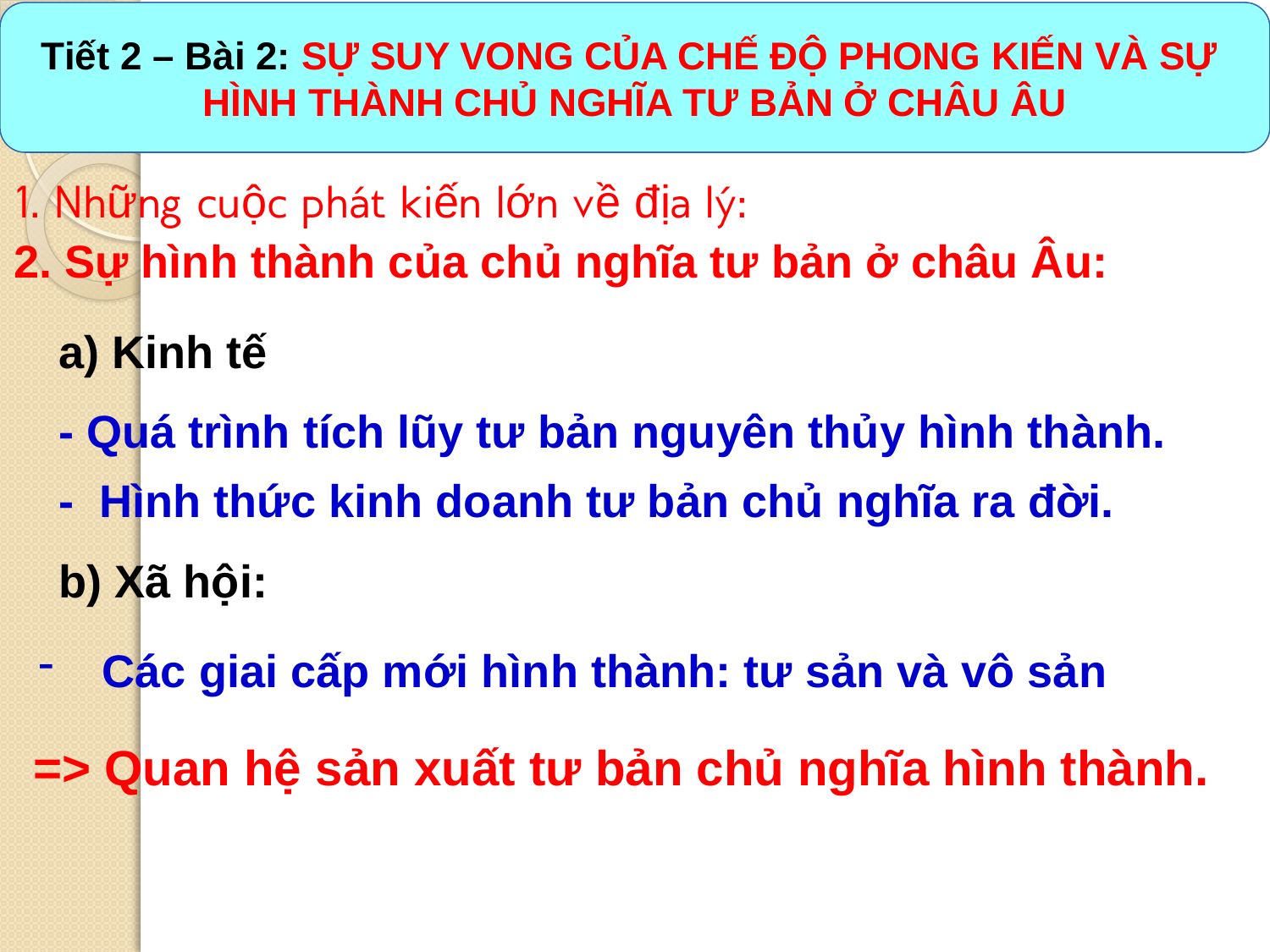

Tiết 2 – Bài 2: SỰ SUY VONG CỦA CHẾ ĐỘ PHONG KIẾN VÀ SỰ
HÌNH THÀNH CHỦ NGHĨA TƯ BẢN Ở CHÂU ÂU
1. Những cuộc phát kiến lớn về địa lý:
2. Sự hình thành của chủ nghĩa tư bản ở châu Âu:
a) Kinh tế
- Quá trình tích lũy tư bản nguyên thủy hình thành.
-  Hình thức kinh doanh tư bản chủ nghĩa ra đời.

b) Xã hội:
Các giai cấp mới hình thành: tư sản và vô sản
=> Quan hệ sản xuất tư bản chủ nghĩa hình thành.